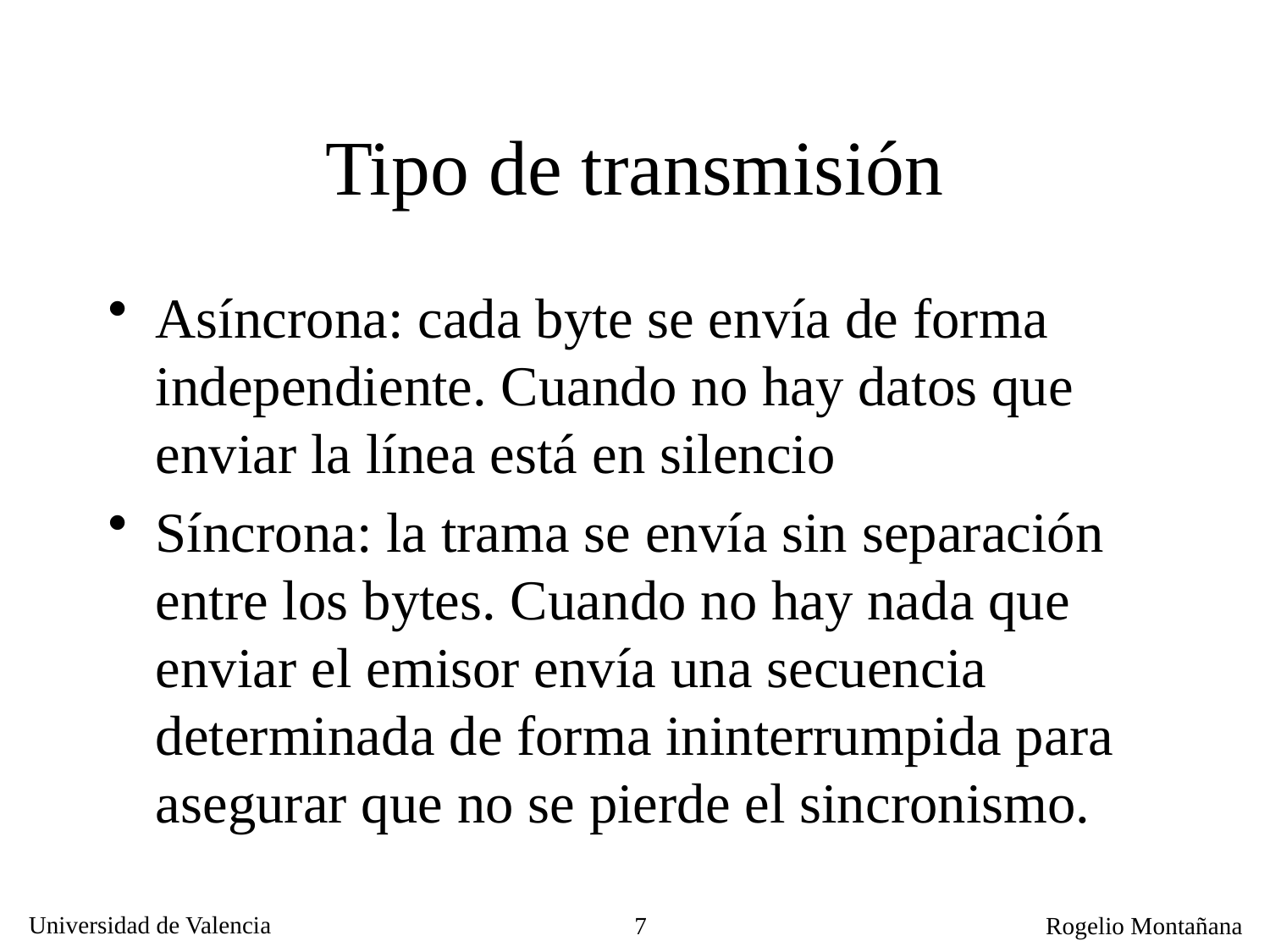

# Tipo de transmisión
Asíncrona: cada byte se envía de forma independiente. Cuando no hay datos que enviar la línea está en silencio
Síncrona: la trama se envía sin separación entre los bytes. Cuando no hay nada que enviar el emisor envía una secuencia determinada de forma ininterrumpida para asegurar que no se pierde el sincronismo.